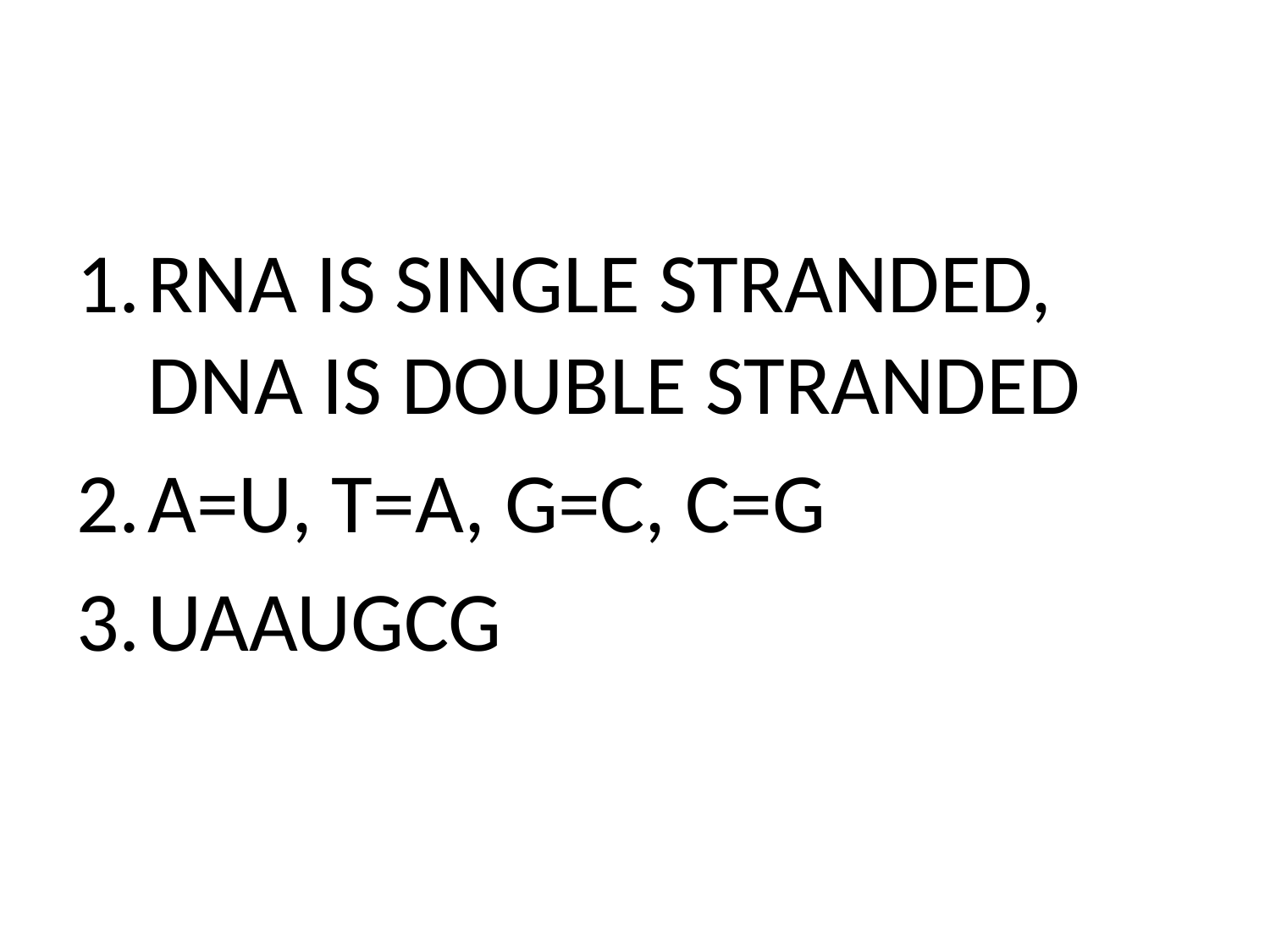

#
RNA IS SINGLE STRANDED, DNA IS DOUBLE STRANDED
A=U, T=A, G=C, C=G
UAAUGCG